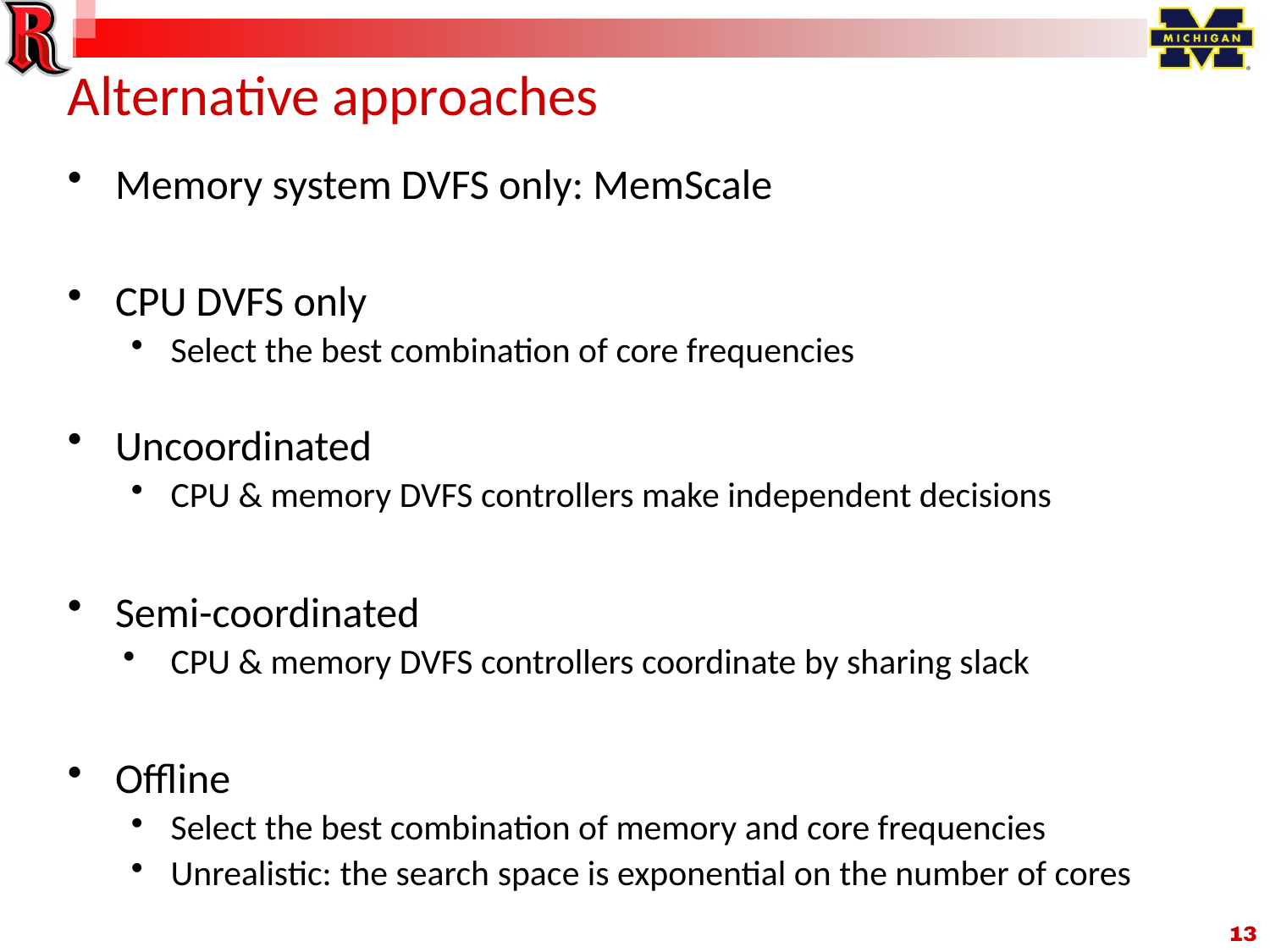

# Alternative approaches
Memory system DVFS only: MemScale

CPU DVFS only
Select the best combination of core frequencies

Uncoordinated
CPU & memory DVFS controllers make independent decisions

Semi-coordinated
CPU & memory DVFS controllers coordinate by sharing slack

Offline
Select the best combination of memory and core frequencies
Unrealistic: the search space is exponential on the number of cores

13